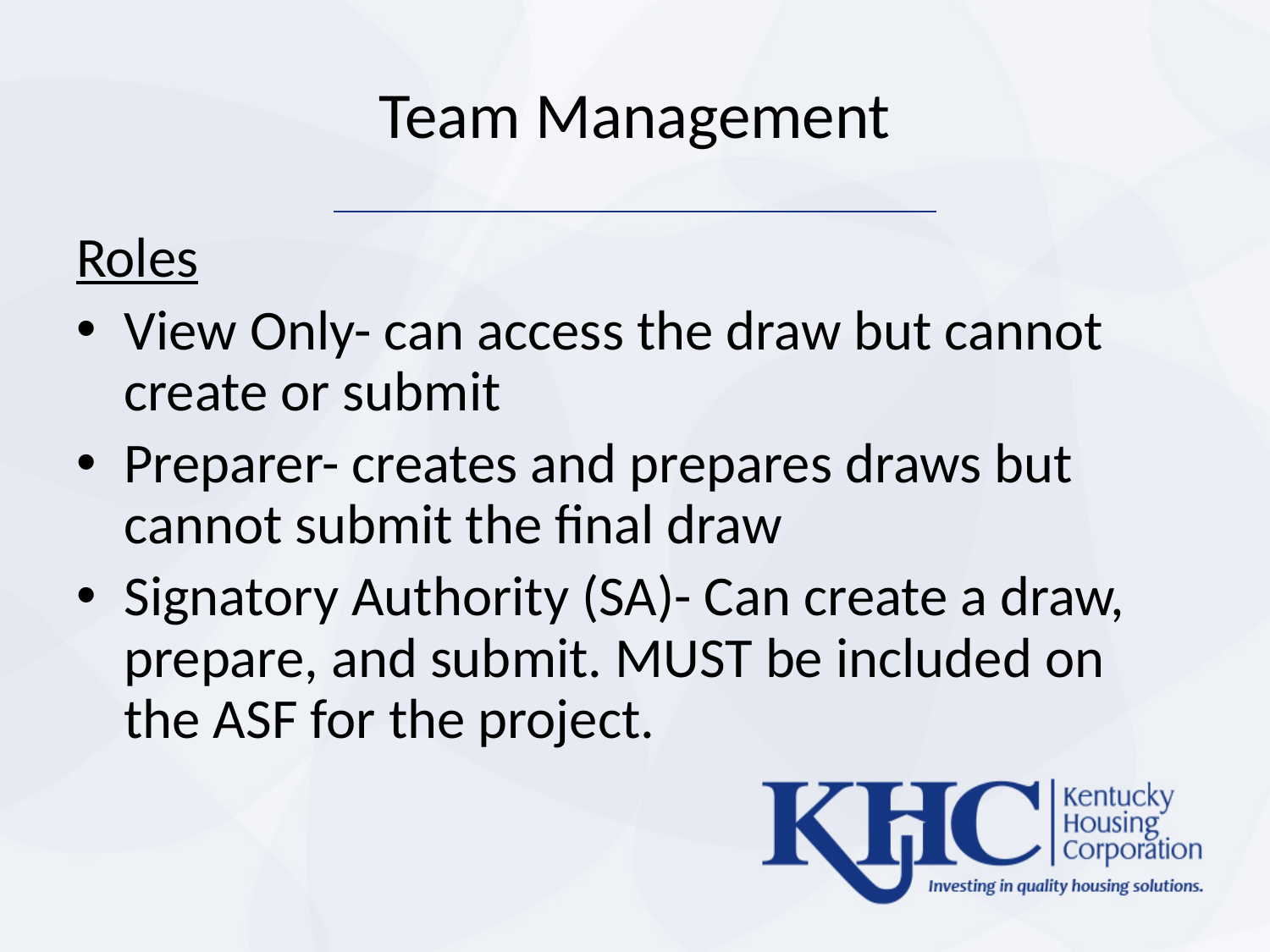

# Team Management
Roles
View Only- can access the draw but cannot create or submit
Preparer- creates and prepares draws but cannot submit the final draw
Signatory Authority (SA)- Can create a draw, prepare, and submit. MUST be included on the ASF for the project.